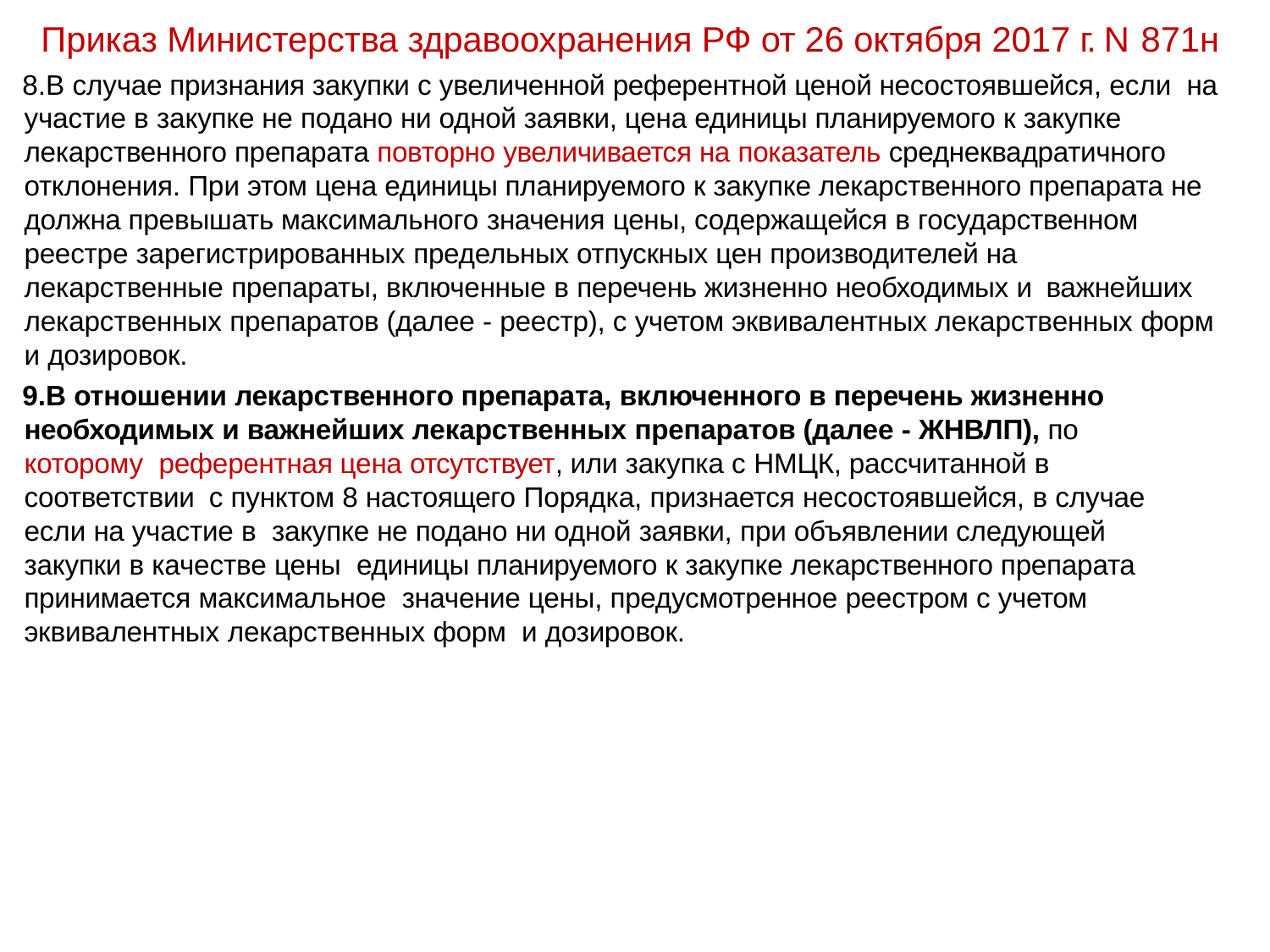

# Приказ Министерства здравоохранения РФ от 26 октября 2017 г. N 871н
В случае признания закупки с увеличенной референтной ценой несостоявшейся, если  на участие в закупке не подано ни одной заявки, цена единицы планируемого к закупке  лекарственного препарата повторно увеличивается на показатель среднеквадратичного  отклонения. При этом цена единицы планируемого к закупке лекарственного препарата не  должна превышать максимального значения цены, содержащейся в государственном  реестре зарегистрированных предельных отпускных цен производителей на  лекарственные препараты, включенные в перечень жизненно необходимых и важнейших
лекарственных препаратов (далее - реестр), с учетом эквивалентных лекарственных форм  и дозировок.
В отношении лекарственного препарата, включенного в перечень жизненно  необходимых и важнейших лекарственных препаратов (далее - ЖНВЛП), по которому  референтная цена отсутствует, или закупка с НМЦК, рассчитанной в соответствии с пунктом 8 настоящего Порядка, признается несостоявшейся, в случае если на участие в  закупке не подано ни одной заявки, при объявлении следующей закупки в качестве цены  единицы планируемого к закупке лекарственного препарата принимается максимальное  значение цены, предусмотренное реестром с учетом эквивалентных лекарственных форм  и дозировок.